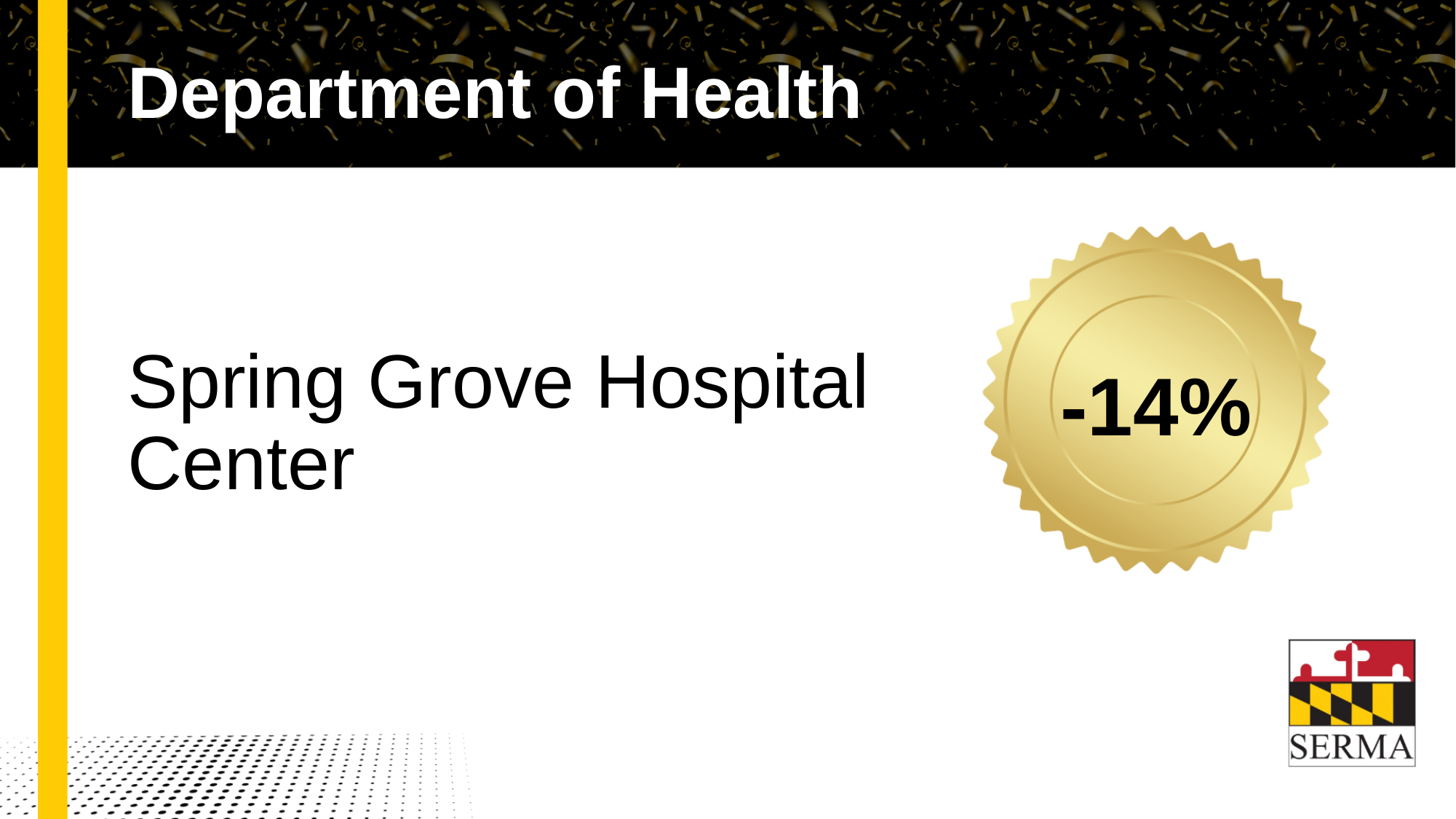

# Department of Health
Spring Grove Hospital Center
-14%